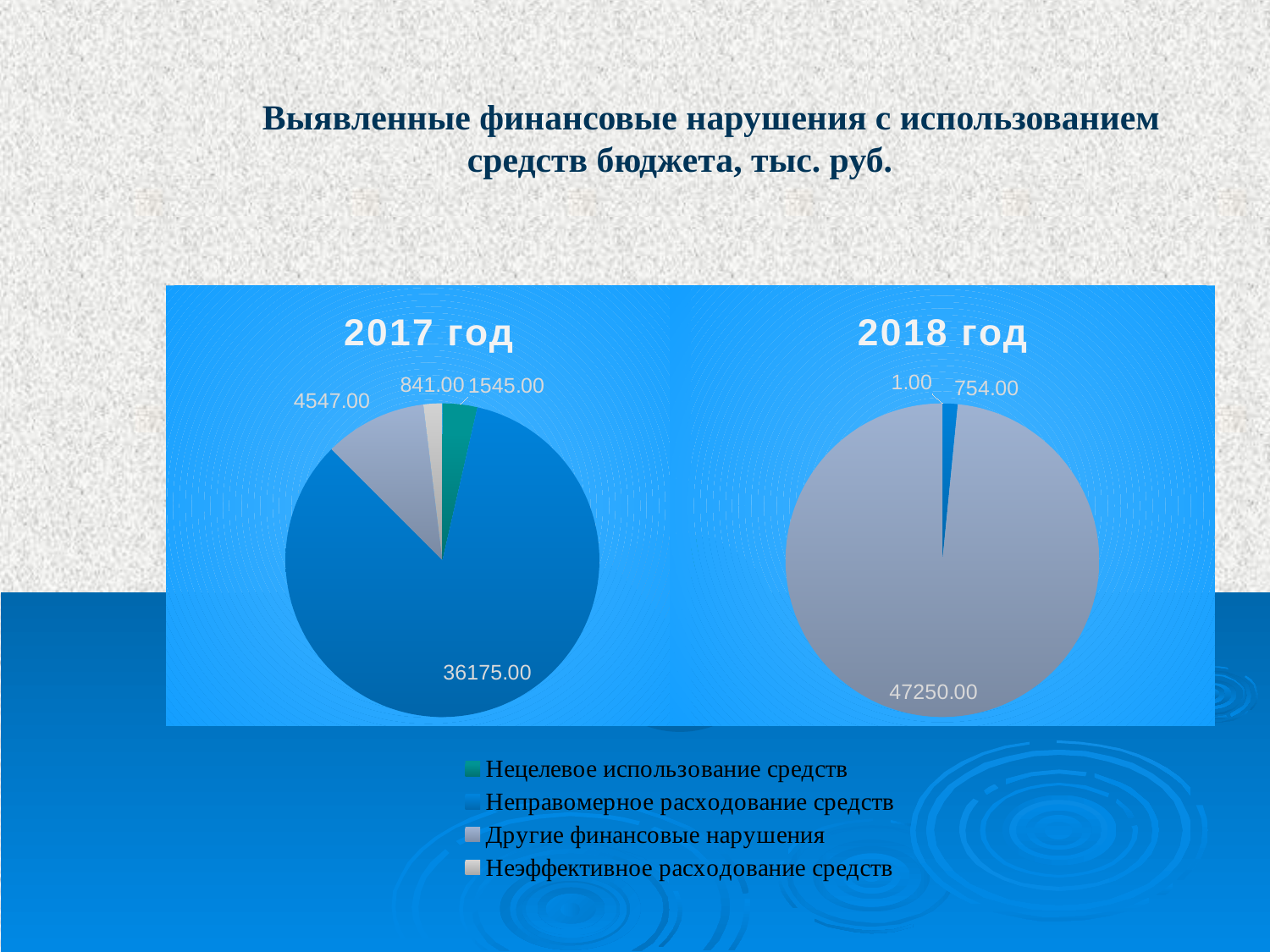

Выявленные финансовые нарушения с использованием средств бюджета, тыс. руб.

### Chart:

| Category | 2017 год | 2018 год |
|---|---|---|
| Нецелевое использование средств | 1545.0 | 1.0 |
| Неправомерное расходование средств | 36175.0 | 754.0 |
| Другие финансовые нарушения | 4547.0 | 47250.0 |
| Неэффективное расходование средств | 841.0 | 0.0 |

### Chart:

| Category | 2018 год |
|---|---|
| Нецелевое использование средств | 1.0 |
| Неправомерное расходование средств | 754.0 |
| Другие финансовые нарушения | 47250.0 |
| Неэффективное расходование средств | 0.0 |

### Chart:

| Category | 2017 год | 2018 год |
|---|---|---|
| Нецелевое использование средств | 1545.0 | 1.0 |
| Неправомерное расходование средств | 36175.0 | 754.0 |
| Другие финансовые нарушения | 4547.0 | 47250.0 |
| Неэффективное расходование средств | 841.0 | 0.0 |